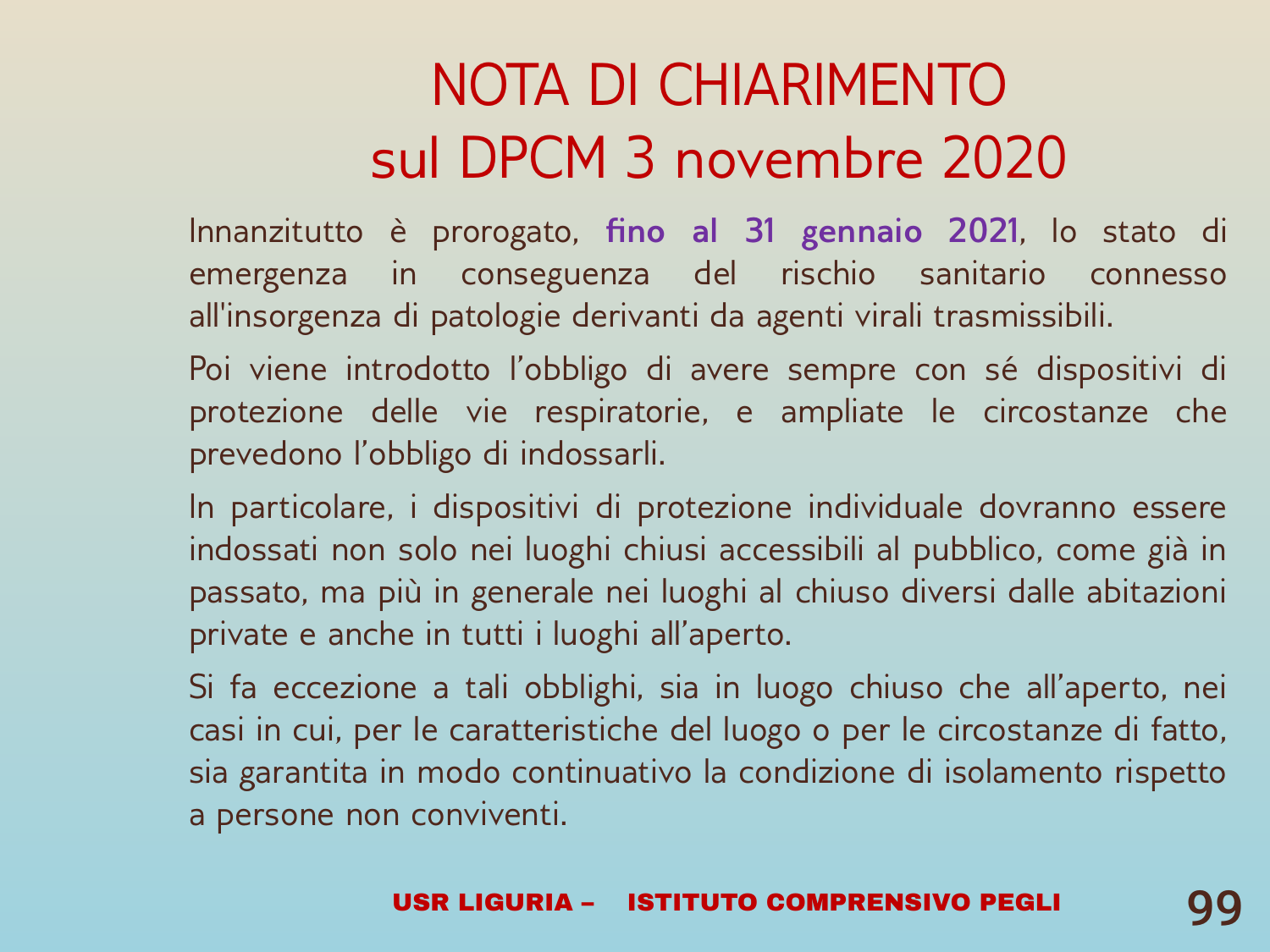

# NOTA DI CHIARIMENTO sul DPCM 3 novembre 2020
Innanzitutto è prorogato, fino al 31 gennaio 2021, lo stato di emergenza in conseguenza del rischio sanitario connesso all'insorgenza di patologie derivanti da agenti virali trasmissibili.
Poi viene introdotto l’obbligo di avere sempre con sé dispositivi di protezione delle vie respiratorie, e ampliate le circostanze che prevedono l’obbligo di indossarli.
In particolare, i dispositivi di protezione individuale dovranno essere indossati non solo nei luoghi chiusi accessibili al pubblico, come già in passato, ma più in generale nei luoghi al chiuso diversi dalle abitazioni private e anche in tutti i luoghi all’aperto.
Si fa eccezione a tali obblighi, sia in luogo chiuso che all’aperto, nei casi in cui, per le caratteristiche del luogo o per le circostanze di fatto, sia garantita in modo continuativo la condizione di isolamento rispetto a persone non conviventi.
USR LIGURIA –    ISTITUTO COMPRENSIVO PEGLI
99